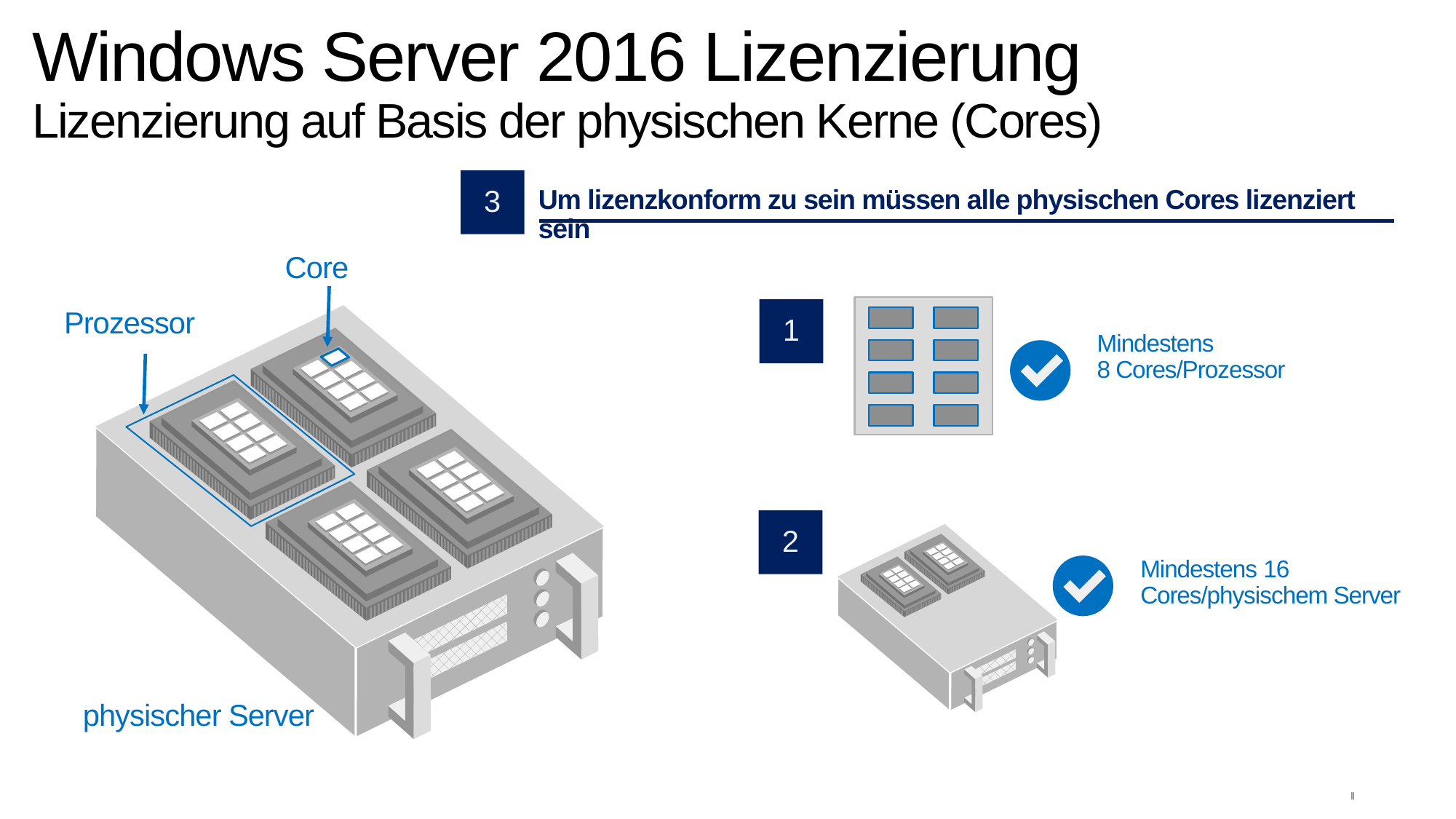

# Windows Server 2016 Lizenzierung Lizenzierung auf Basis der physischen Kerne (Cores)
3
Um lizenzkonform zu sein müssen alle physischen Cores lizenziert sein
Core

1
Mindestens
8 Cores/Prozessor

Prozessor

2

Mindestens 16
Cores/physischem Server
physischer Server